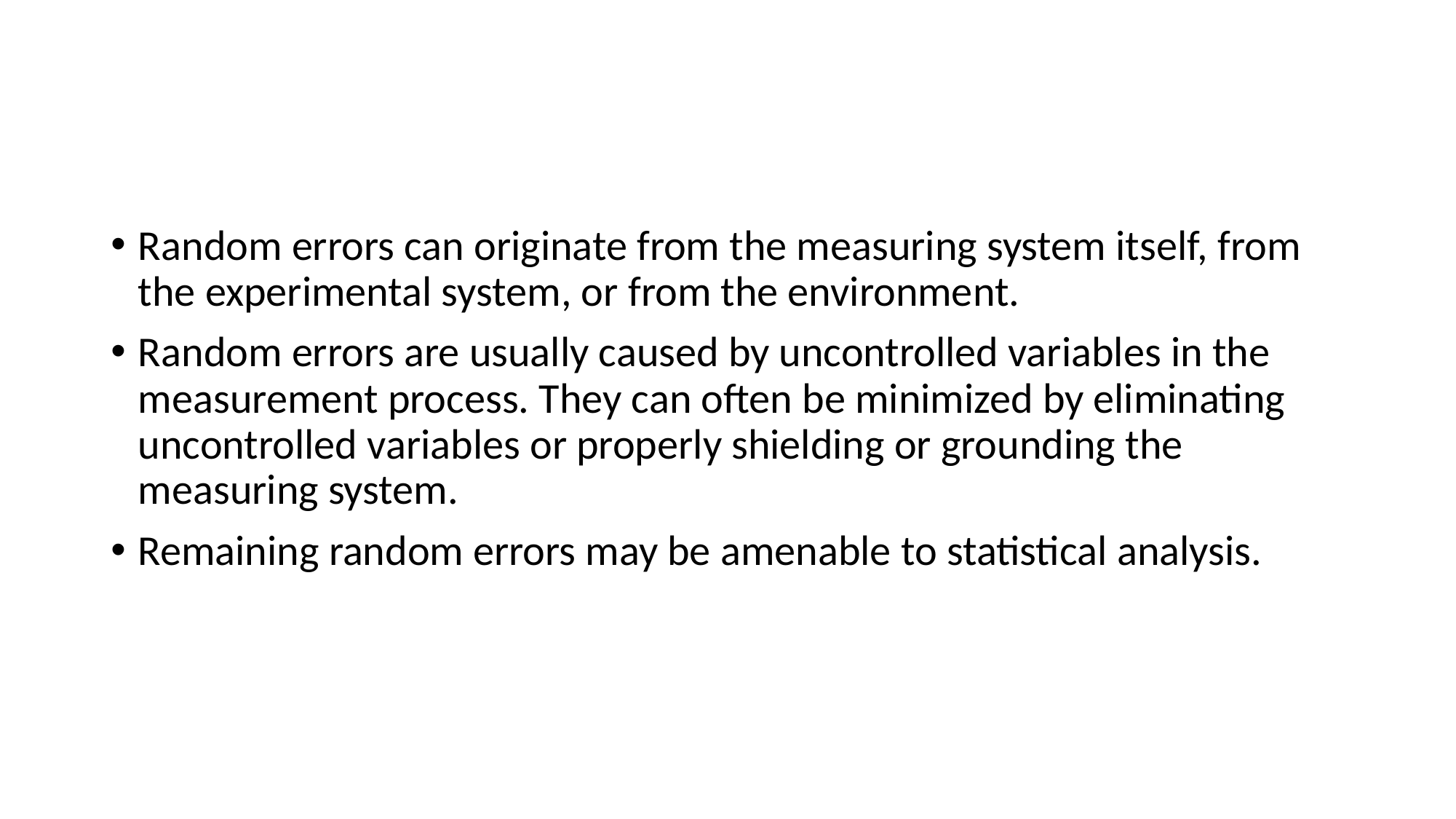

#
Random errors can originate from the measuring system itself, from the experimental system, or from the environment.
Random errors are usually caused by uncontrolled variables in the measurement process. They can often be minimized by eliminating uncontrolled variables or properly shielding or grounding the measuring system.
Remaining random errors may be amenable to statistical analysis.